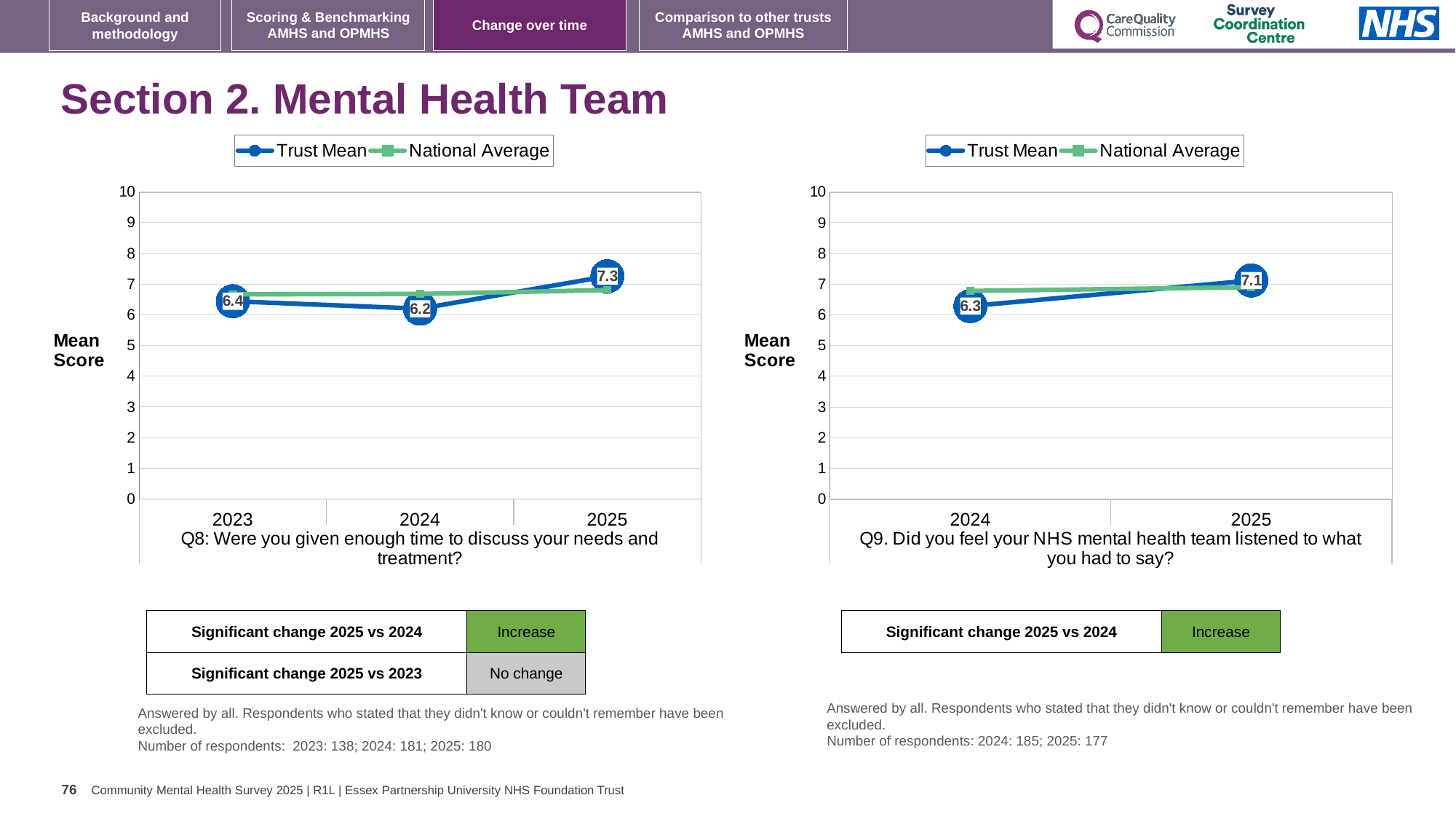

# Section 2. Mental Health Team

### Chart

| Category | Trust Mean | National Average |
|---|---|---|
| 2024 | 6.28813183850671 | 6.780608326482592 |
| 2025 | 7.120991686470184 | 6.90233737106001 |

### Chart

| Category | Trust Mean | National Average |
|---|---|---|
| 2023 | 6.442365020137871 | 6.666677806121048 |
| 2024 | 6.1996491720927 | 6.680332148011252 |
| 2025 | 7.257080218468667 | 6.805623101529606 |
| Significant change 2025 vs 2024 | Increase |
| --- | --- |
| Significant change 2025 vs 2023 | No change |
| Significant change 2025 vs 2024 | Increase |
| --- | --- |
Answered by all. Respondents who stated that they didn't know or couldn't remember have been excluded.
Number of respondents: 2024: 185; 2025: 177

Answered by all. Respondents who stated that they didn't know or couldn't remember have been excluded.
Number of respondents:  2023: 138; 2024: 181; 2025: 180
76